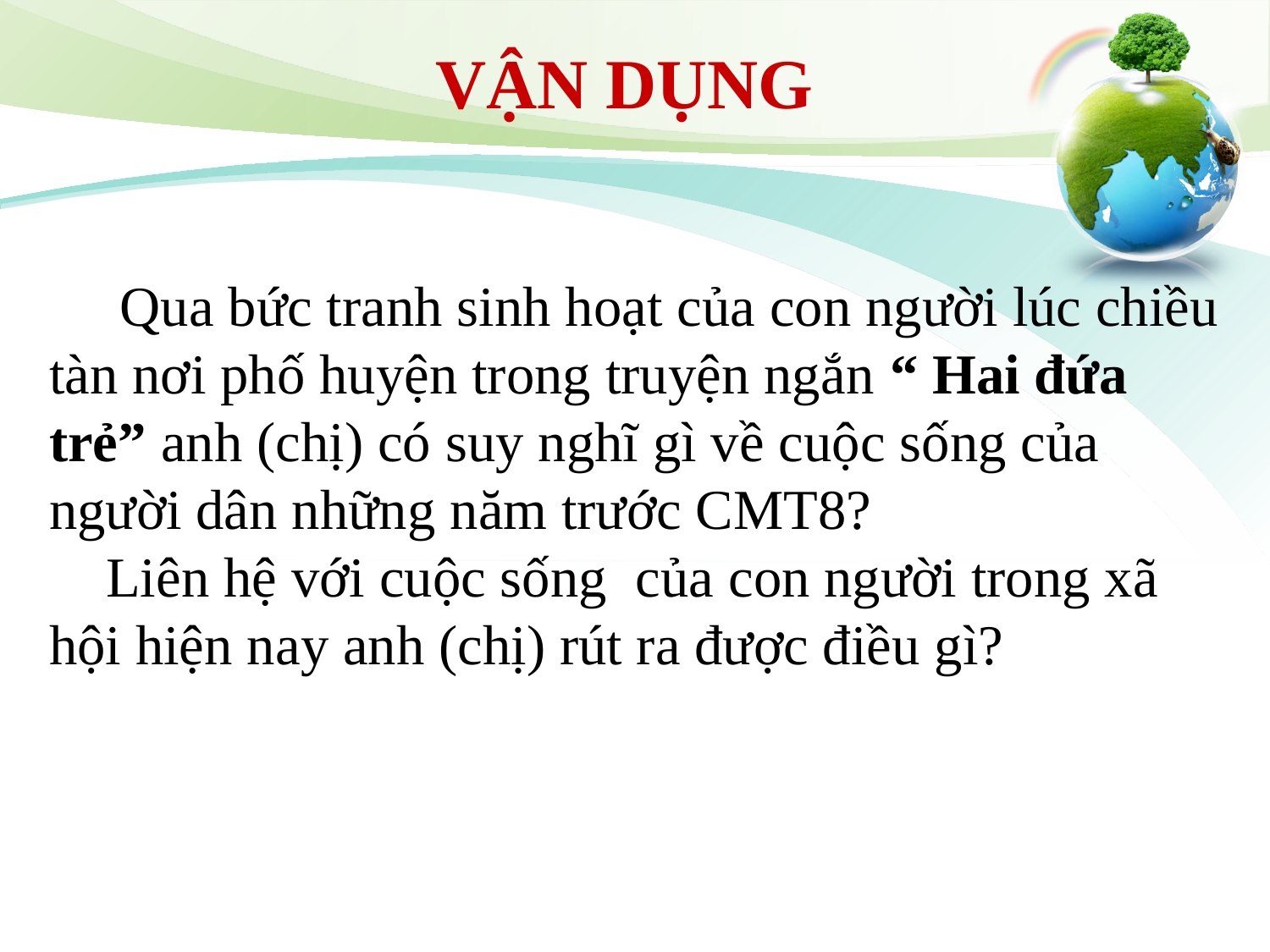

VẬN DỤNG
     Qua bức tranh sinh hoạt của con người lúc chiều tàn nơi phố huyện trong truyện ngắn “ Hai đứa trẻ” anh (chị) có suy nghĩ gì về cuộc sống của người dân những năm trước CMT8?
    Liên hệ với cuộc sống  của con người trong xã hội hiện nay anh (chị) rút ra được điều gì?

 Title in here
 Title in here
 Title in here
 Title in here